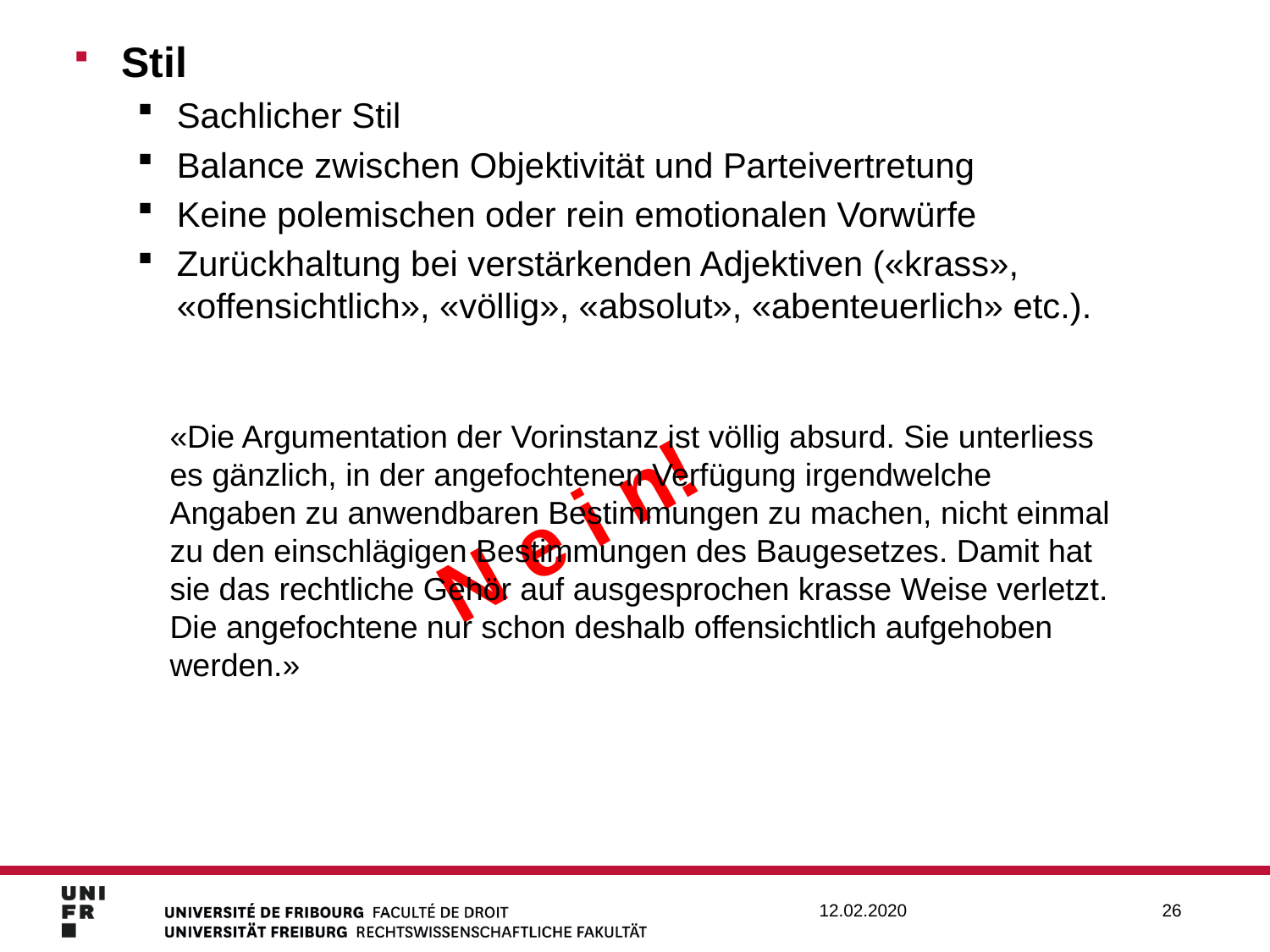

Stil
Sachlicher Stil
Balance zwischen Objektivität und Parteivertretung
Keine polemischen oder rein emotionalen Vorwürfe
Zurückhaltung bei verstärkenden Adjektiven («krass», «offensichtlich», «völlig», «absolut», «abenteuerlich» etc.).
«Die Argumentation der Vorinstanz ist völlig absurd. Sie unterliess es gänzlich, in der angefochtenen Verfügung irgendwelche Angaben zu anwendbaren Bestimmungen zu machen, nicht einmal zu den einschlägigen Bestimmungen des Baugesetzes. Damit hat sie das rechtliche Gehör auf ausgesprochen krasse Weise verletzt. Die angefochtene nur schon deshalb offensichtlich aufgehoben werden.»
N e i n!
12.02.2020
26